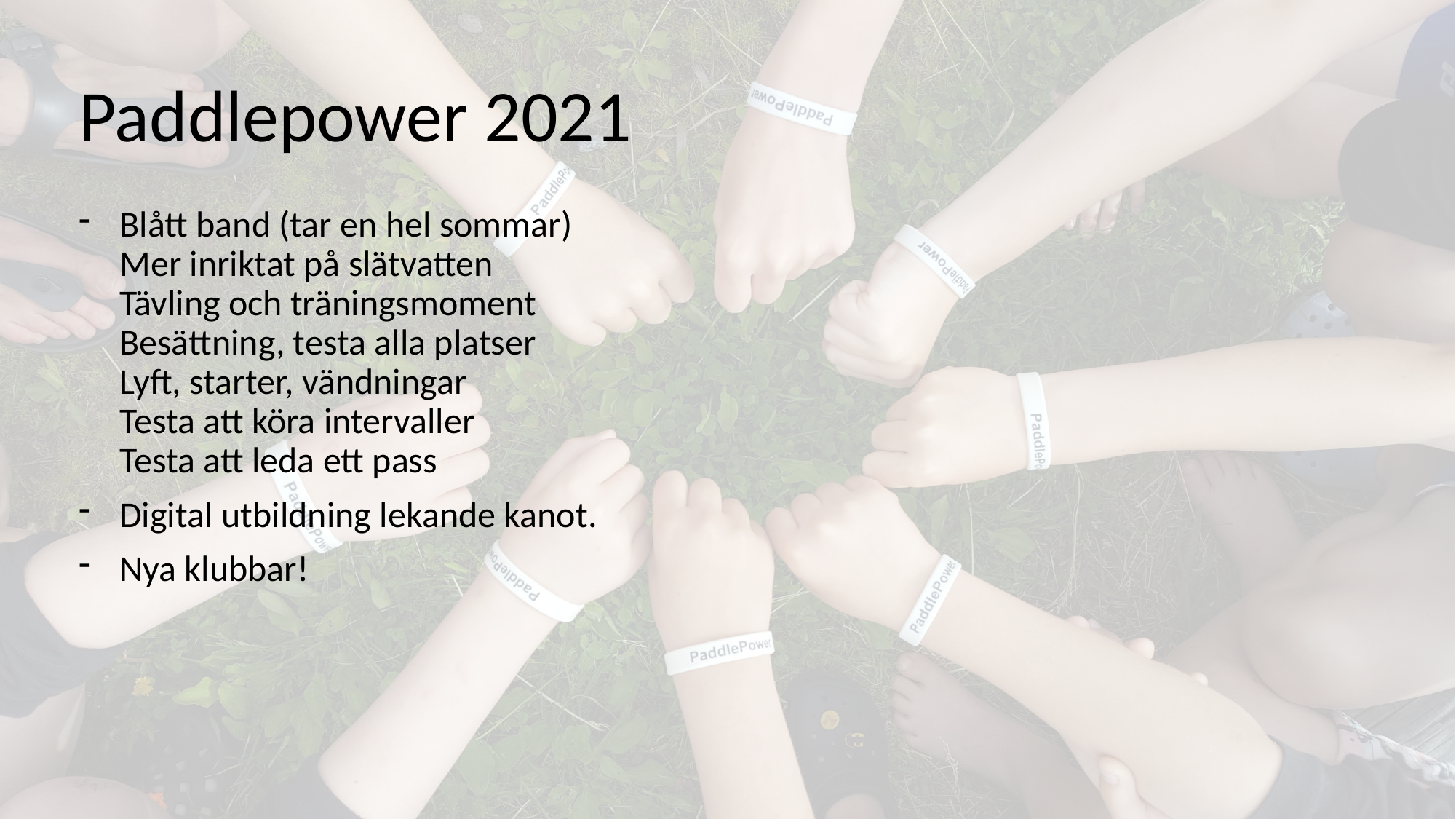

# Paddlepower 2021
Blått band (tar en hel sommar)
Mer inriktat på slätvatten
Tävling och träningsmoment
Besättning, testa alla platser
Lyft, starter, vändningar
Testa att köra intervaller
Testa att leda ett pass
Digital utbildning lekande kanot.
Nya klubbar!